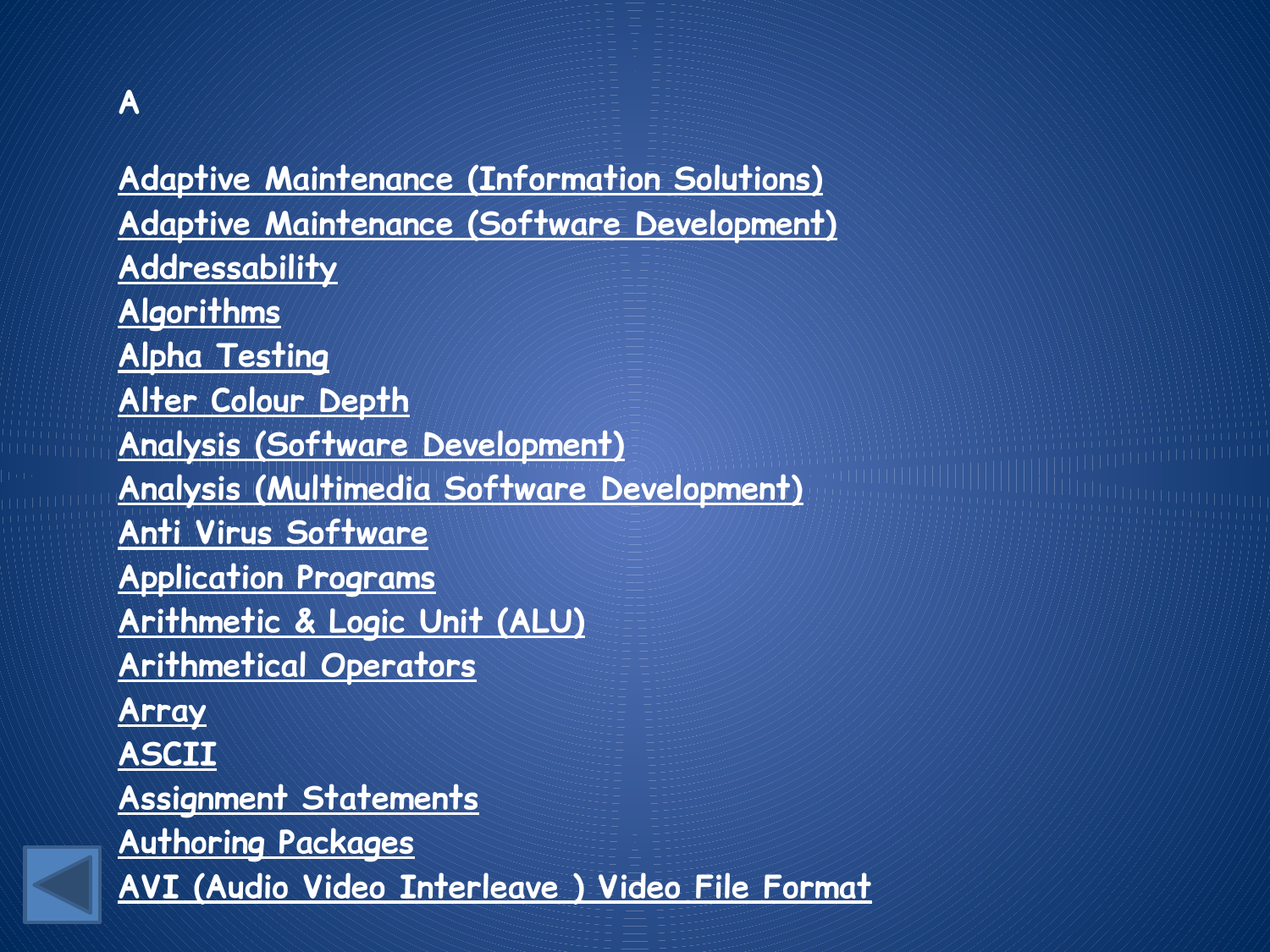

A

Adaptive Maintenance (Information Solutions)
Adaptive Maintenance (Software Development)
Addressability
Algorithms
Alpha Testing
Alter Colour Depth
Analysis (Software Development)
Analysis (Multimedia Software Development)
Anti Virus Software
Application Programs
Arithmetic & Logic Unit (ALU)
Arithmetical Operators
Array
ASCII
Assignment Statements
Authoring Packages
AVI (Audio Video Interleave ) Video File Format